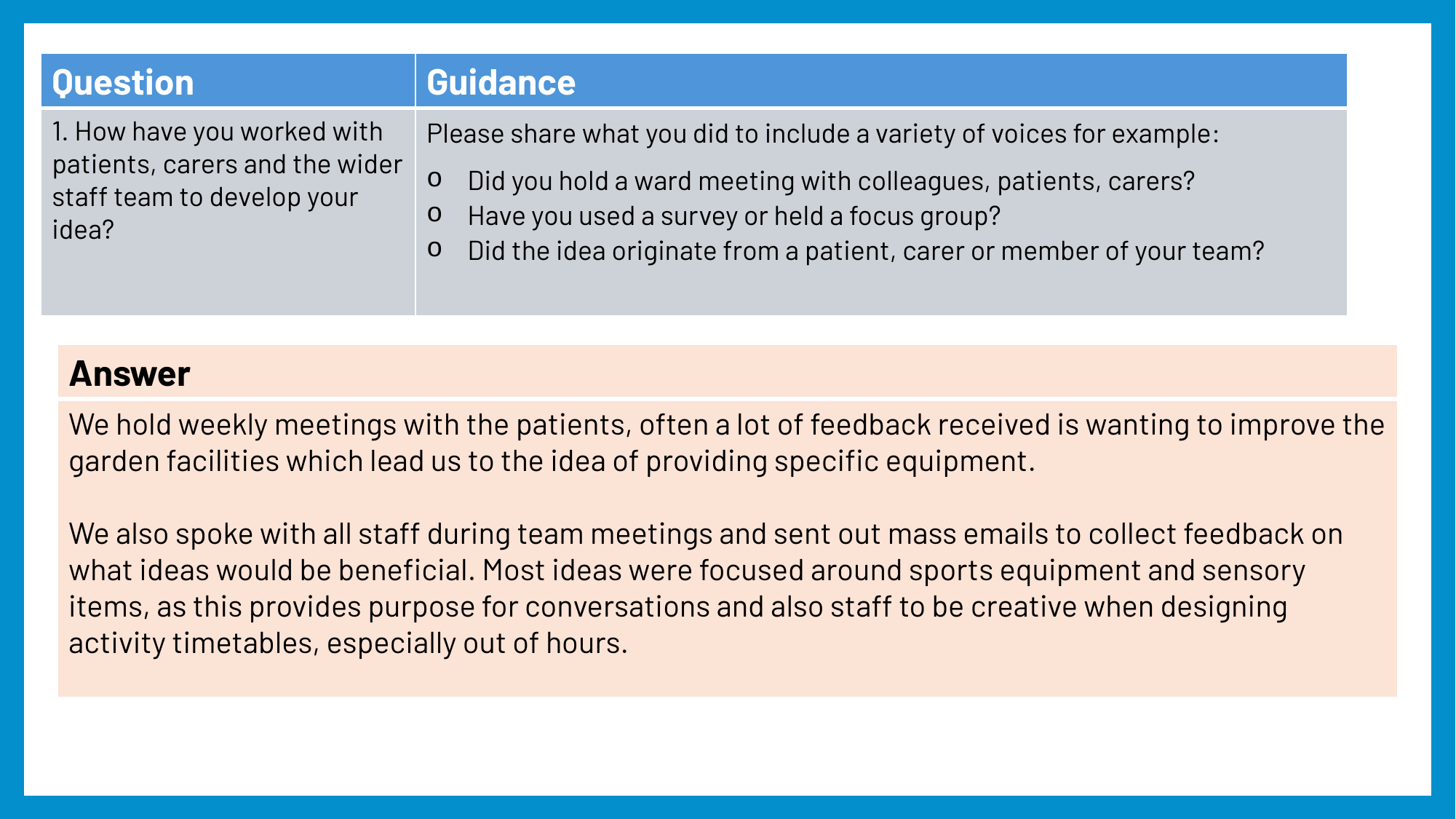

| Question | Guidance |
| --- | --- |
| 1. How have you worked with patients, carers and the wider staff team to develop your idea? | Please share what you did to include a variety of voices for example: Did you hold a ward meeting with colleagues, patients, carers? Have you used a survey or held a focus group? Did the idea originate from a patient, carer or member of your team? |
| Answer |
| --- |
| We hold weekly meetings with the patients, often a lot of feedback received is wanting to improve the garden facilities which lead us to the idea of providing specific equipment. We also spoke with all staff during team meetings and sent out mass emails to collect feedback on what ideas would be beneficial. Most ideas were focused around sports equipment and sensory items, as this provides purpose for conversations and also staff to be creative when designing activity timetables, especially out of hours. |